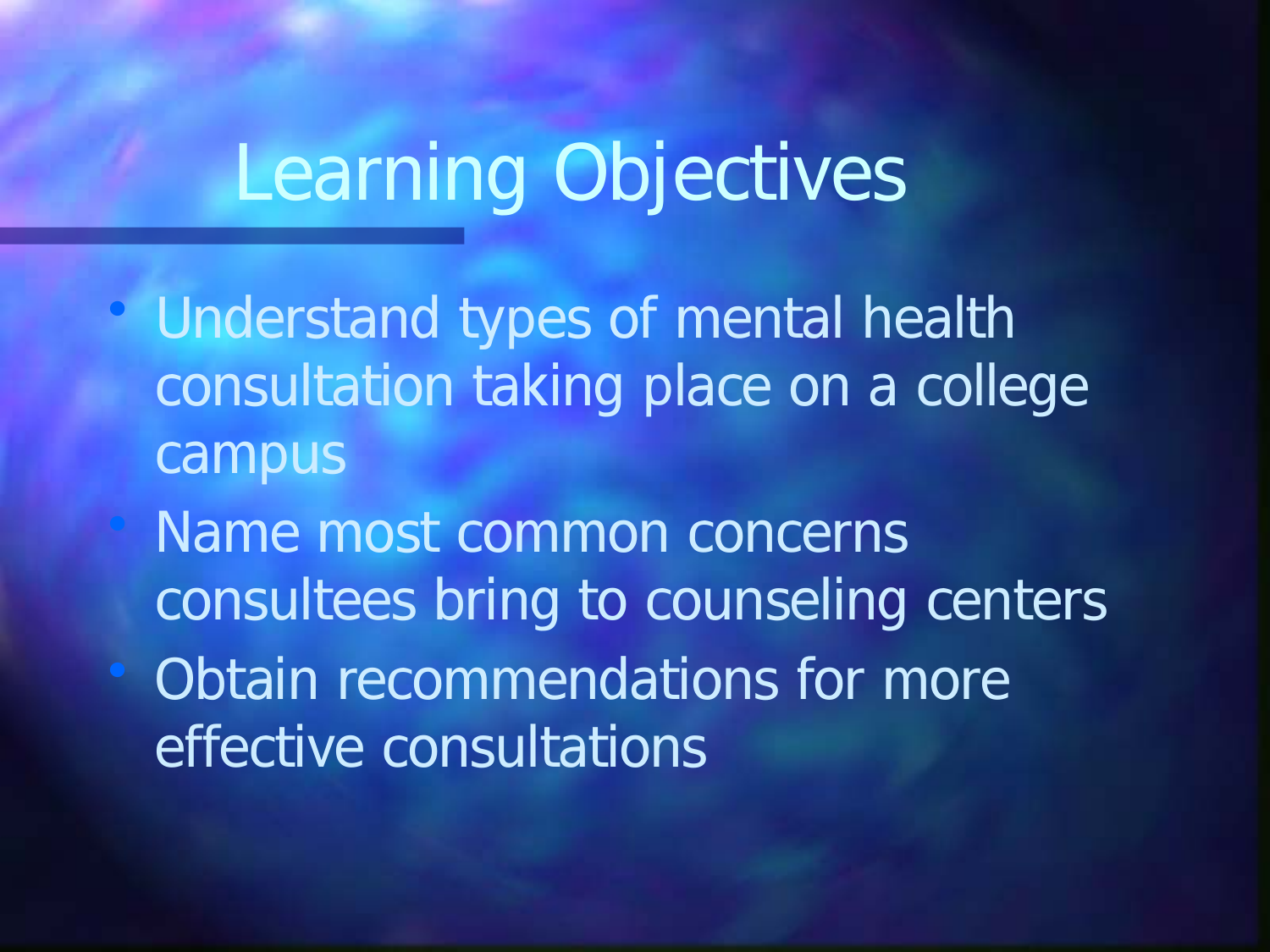

# Learning Objectives
Understand types of mental health consultation taking place on a college campus
Name most common concerns consultees bring to counseling centers
Obtain recommendations for more effective consultations